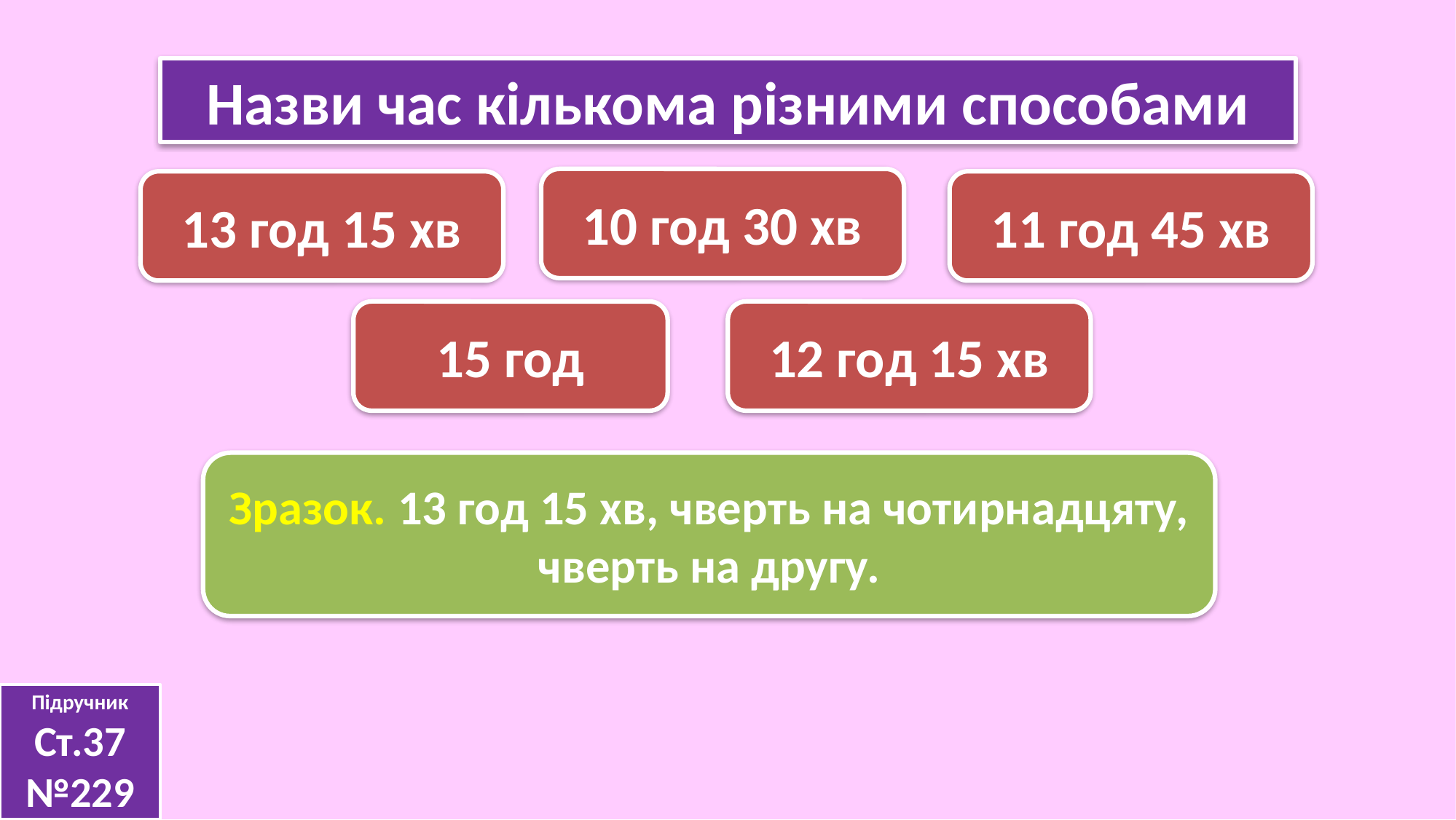

Назви час кількома різними способами
10 год 30 хв
13 год 15 хв
11 год 45 хв
15 год
12 год 15 хв
Зразок. 13 год 15 хв, чверть на чотирнадцяту, чверть на другу.
Підручник
Ст.37 №229